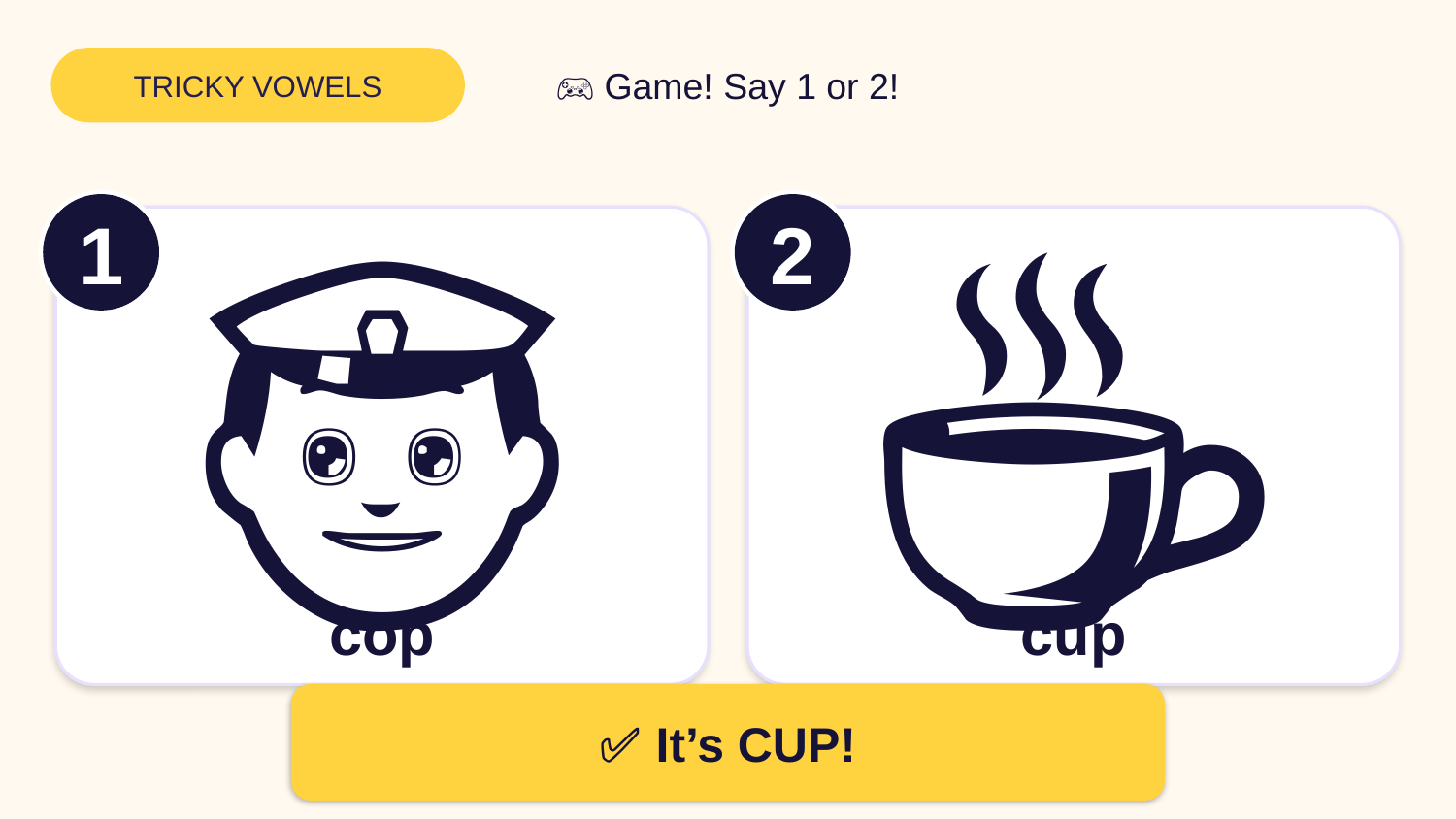

TRICKY VOWELS
🎮 Game! Say 1 or 2!

1

2

👮
☕
cop
cup
✅ It’s CUP!